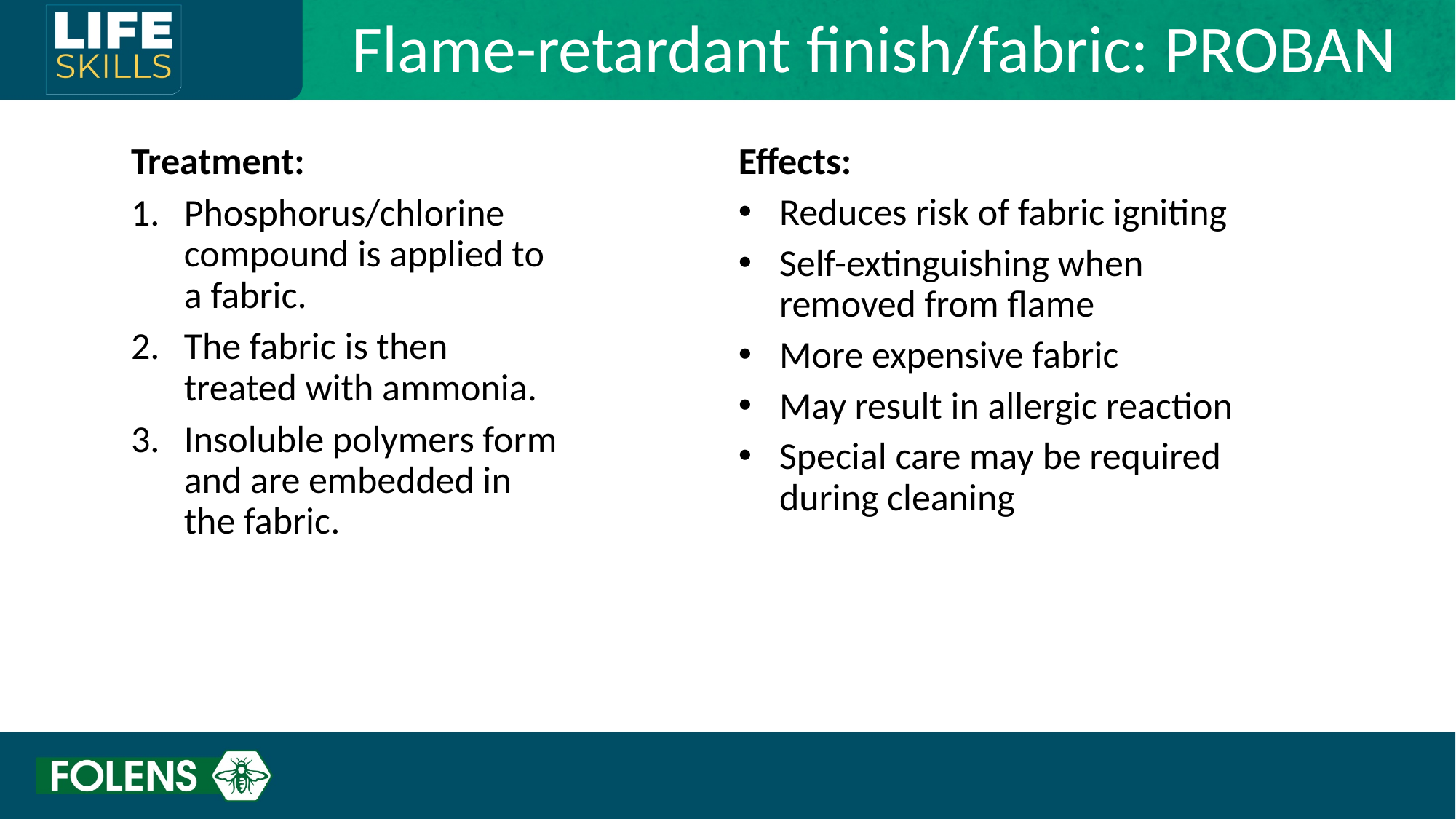

Flame-retardant finish/fabric: PROBAN
Treatment:
Phosphorus/chlorine compound is applied to a fabric.
The fabric is then treated with ammonia.
Insoluble polymers form and are embedded in the fabric.

Effects:
Reduces risk of fabric igniting
Self-extinguishing when removed from flame
More expensive fabric
May result in allergic reaction
Special care may be required during cleaning